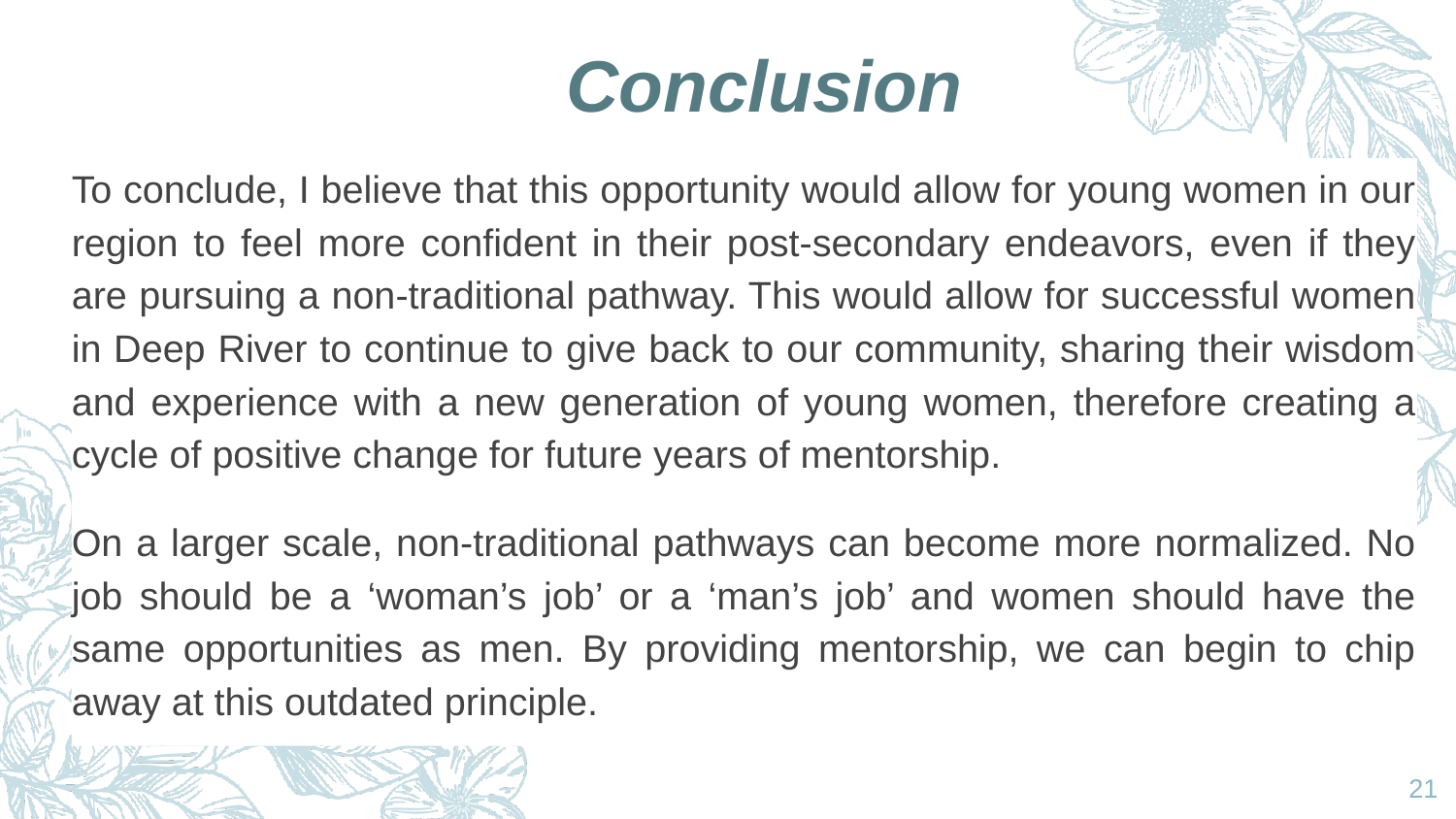

# Conclusion
To conclude, I believe that this opportunity would allow for young women in our region to feel more confident in their post-secondary endeavors, even if they are pursuing a non-traditional pathway. This would allow for successful women in Deep River to continue to give back to our community, sharing their wisdom and experience with a new generation of young women, therefore creating a cycle of positive change for future years of mentorship.

On a larger scale, non-traditional pathways can become more normalized. No job should be a ‘woman’s job’ or a ‘man’s job’ and women should have the same opportunities as men. By providing mentorship, we can begin to chip away at this outdated principle.

21